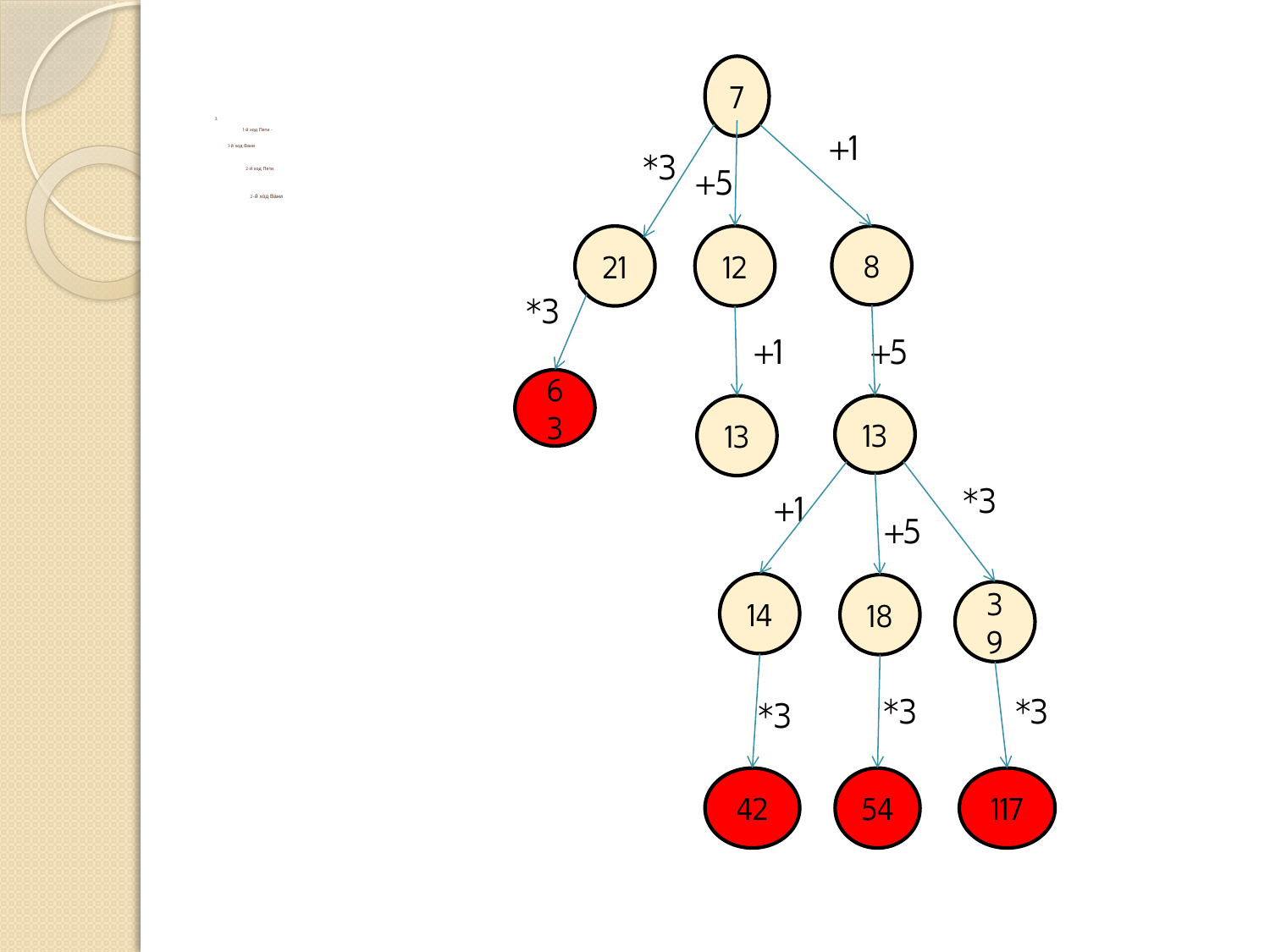

# 3. 1-й ход Пети - 1-й ход Вани 2-й ход Пети 2-й ход Вани
7
+1
*3
+5
21
12
8
*3
*3
+1
+5
63
13
13
13
*3
+1
+5
14
18
39
*3
*3
*3
42
54
117